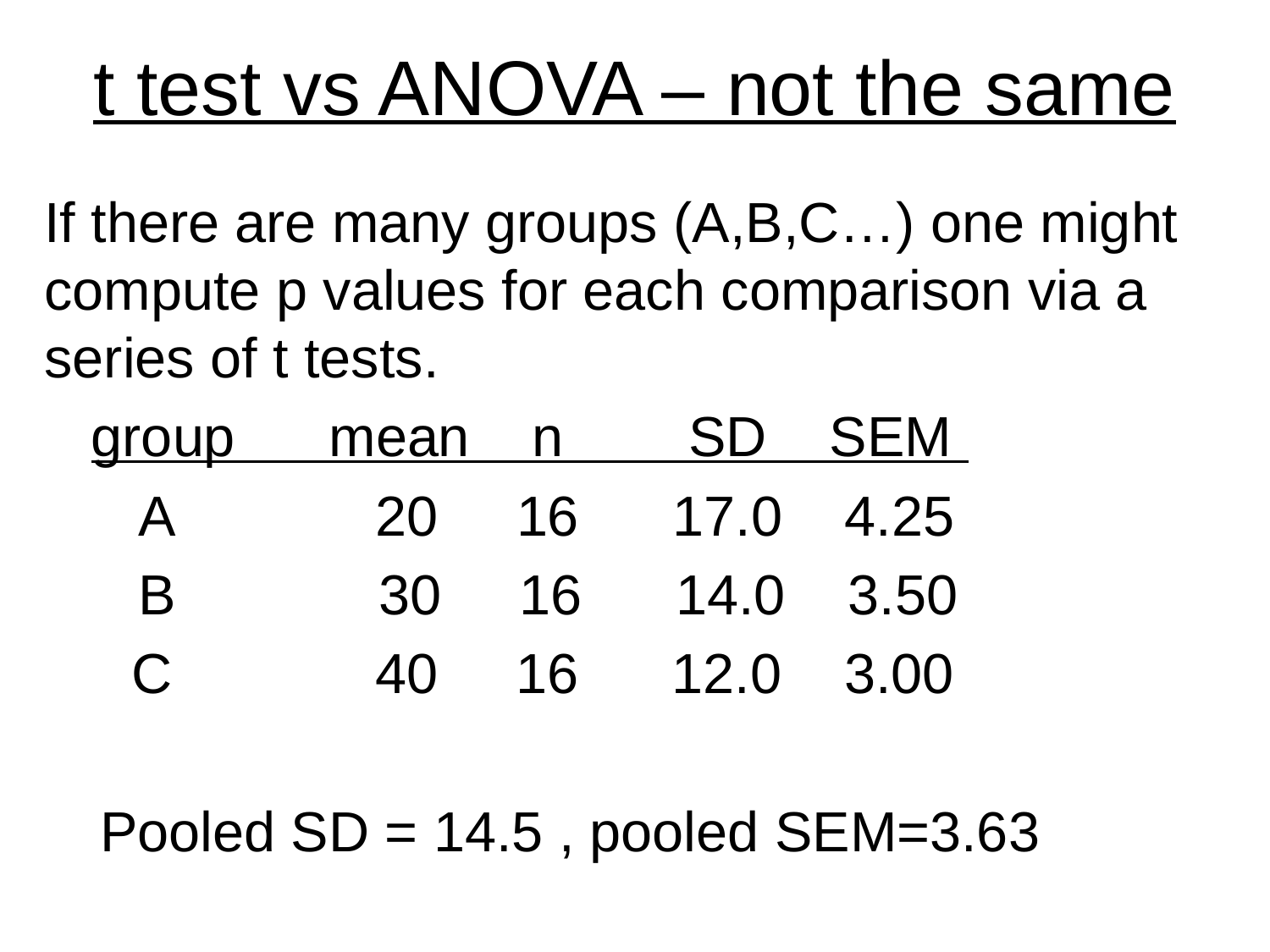

# t test vs ANOVA – not the same
If there are many groups (A,B,C…) one might compute p values for each comparison via a series of t tests.
   group      mean    n        SD    SEM
      A             20     16      17.0    4.25
      B             30     16      14.0    3.50
  C             40     16      12.0    3.00

Pooled SD = 14.5 , pooled SEM=3.63